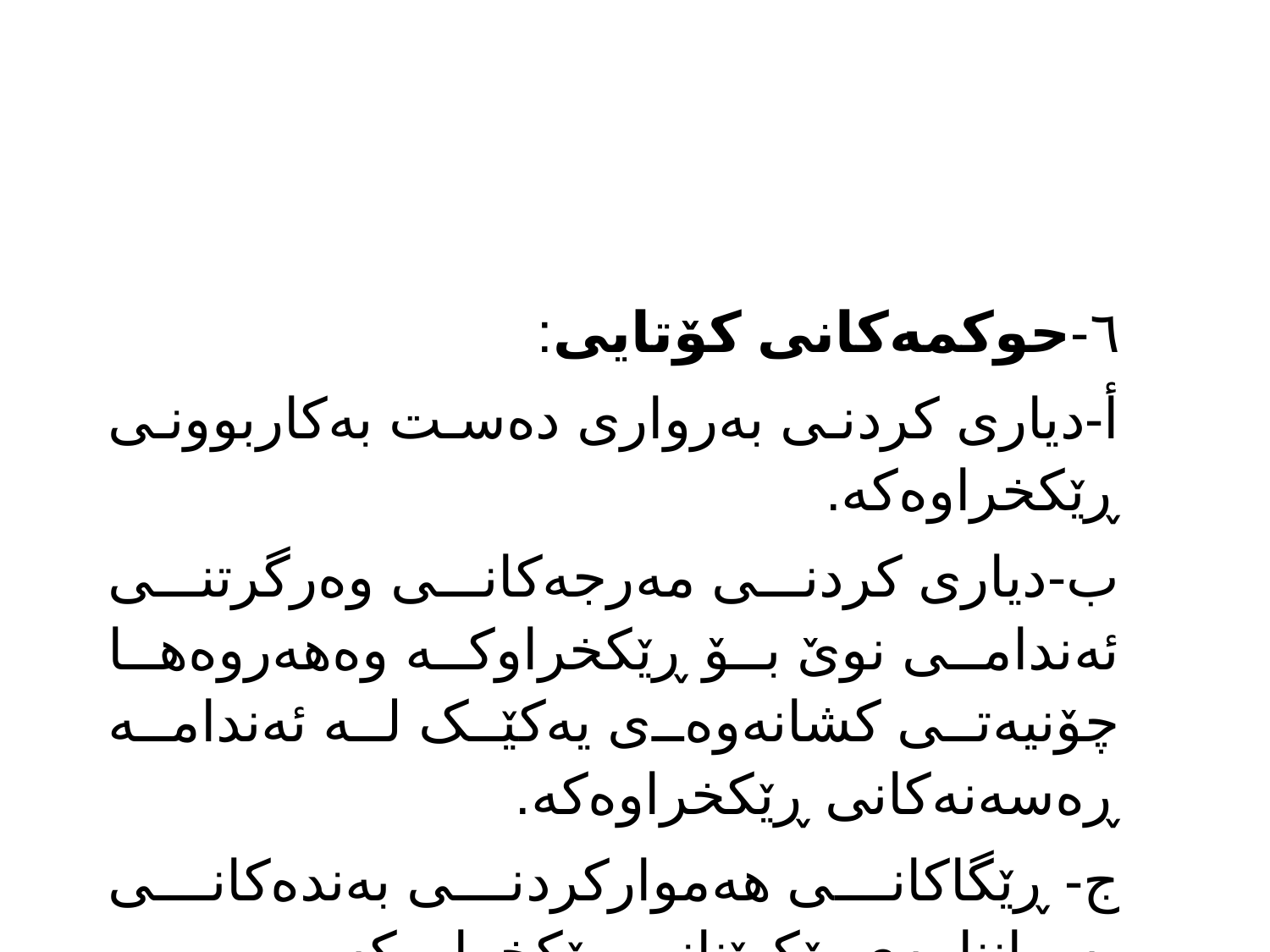

٦-حوکمەکانی کۆتایی:
أ-دیاری کردنی بەرواری دەست بەکاربوونی ڕێکخراوەکە.
ب-دیاری کردنی مەرجەکانی وەرگرتنی ئەندامی نوێ بۆ ڕێکخراوکە وەهەروەها چۆنیەتی کشانەوەی یەکێک لە ئەندامە ڕەسەنەکانی ڕێکخراوەکە.
ج- ڕێگاکانی هەموارکردنی بەندەکانی پەیماننامەی پێکهێنانی ڕێکخراوەکە